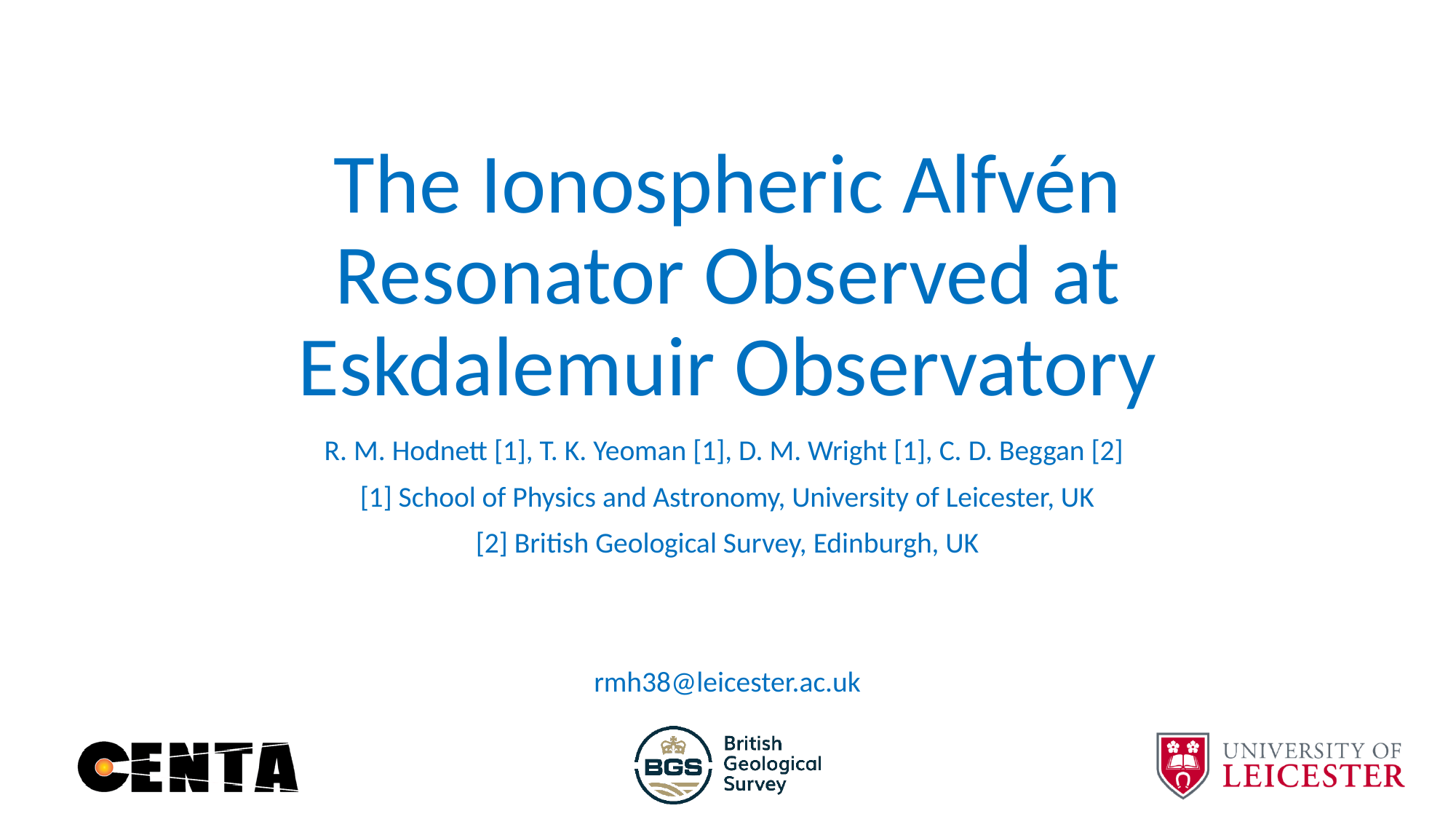

# The Ionospheric Alfvén Resonator Observed at Eskdalemuir Observatory
R. M. Hodnett [1], T. K. Yeoman [1], D. M. Wright [1], C. D. Beggan [2]
[1] School of Physics and Astronomy, University of Leicester, UK
[2] British Geological Survey, Edinburgh, UK

rmh38@leicester.ac.uk